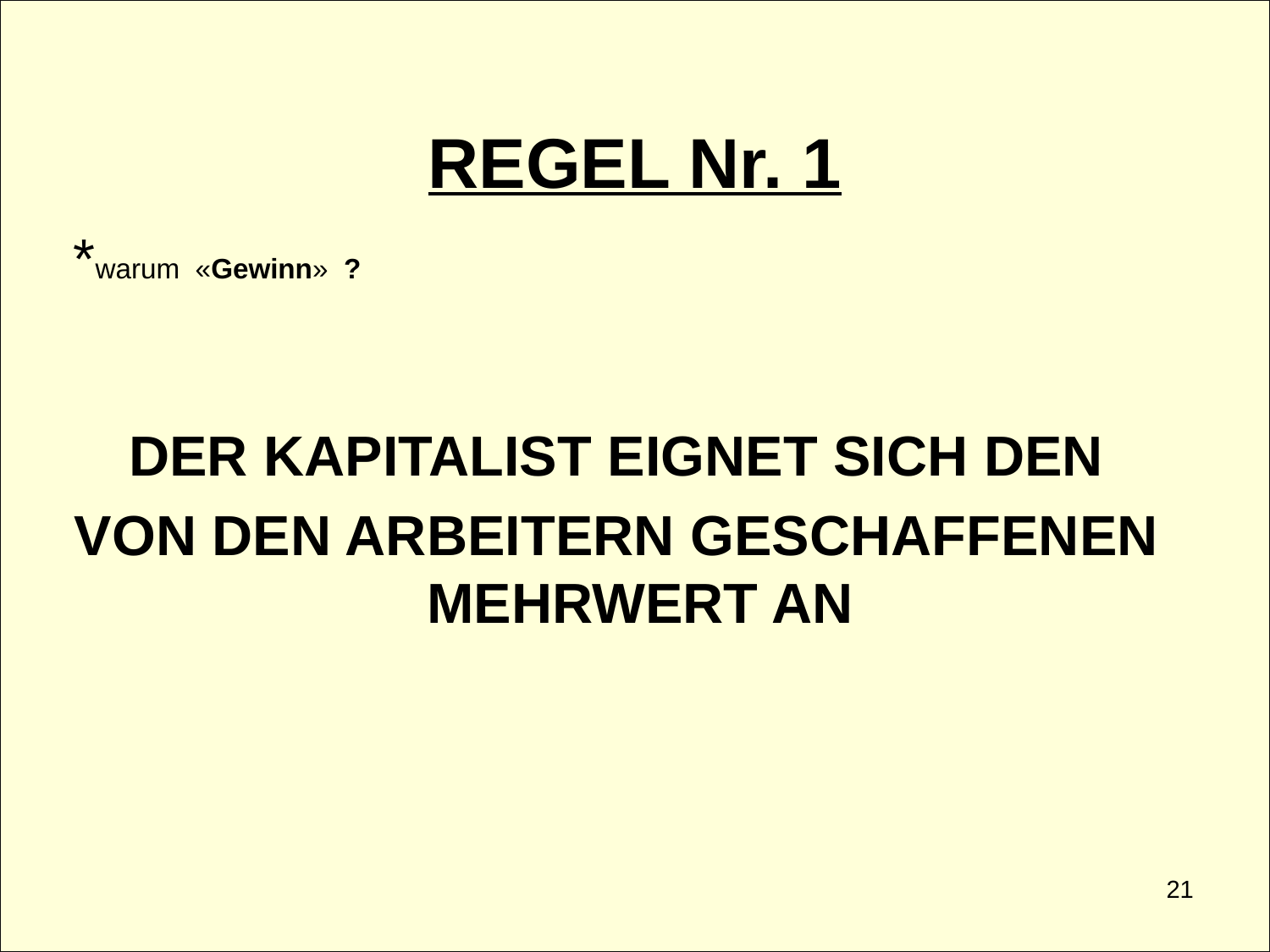

# REGEL Nr. 1
 *warum  «Gewinn»  ?

DER KAPITALIST EIGNET SICH DEN
VON DEN ARBEITERN GESCHAFFENEN MEHRWERT AN
21